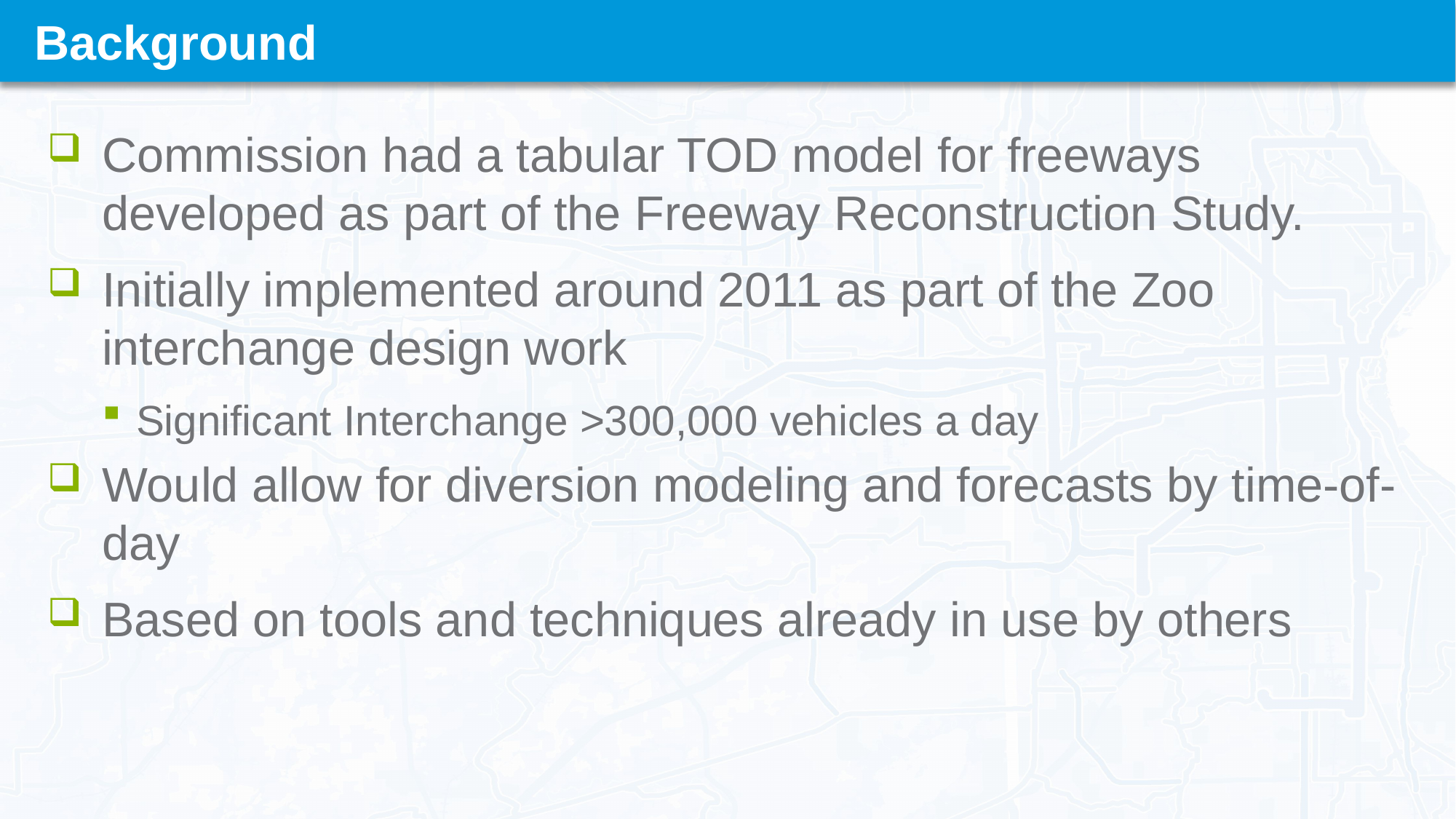

Commission had a tabular TOD model for freeways developed as part of the Freeway Reconstruction Study.
Initially implemented around 2011 as part of the Zoo interchange design work
Significant Interchange >300,000 vehicles a day
Would allow for diversion modeling and forecasts by time-of-day
Based on tools and techniques already in use by others

# Background